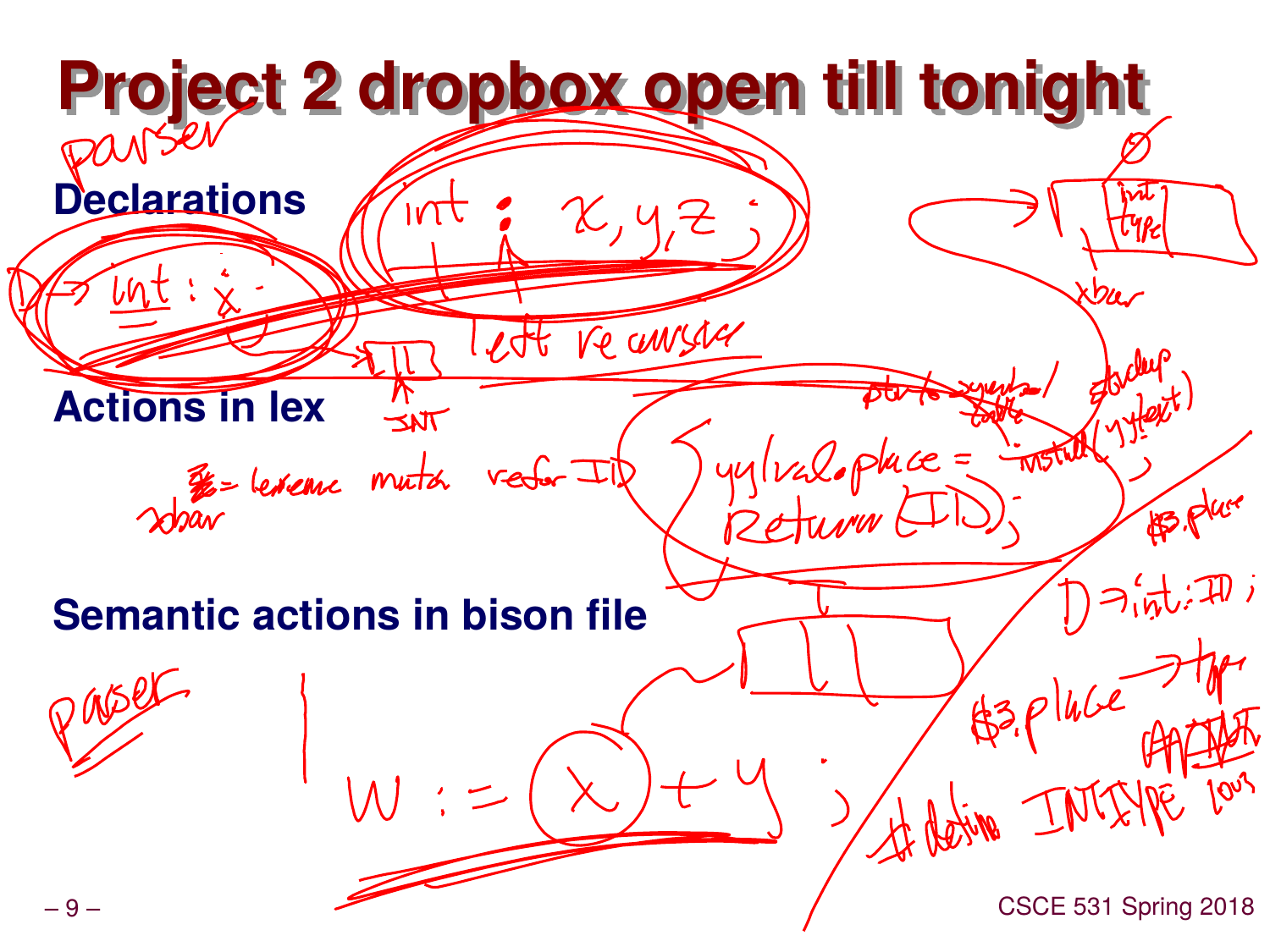

# Project 2 dropbox open till tonight

Declarations

Actions in lex

Semantic actions in bison file